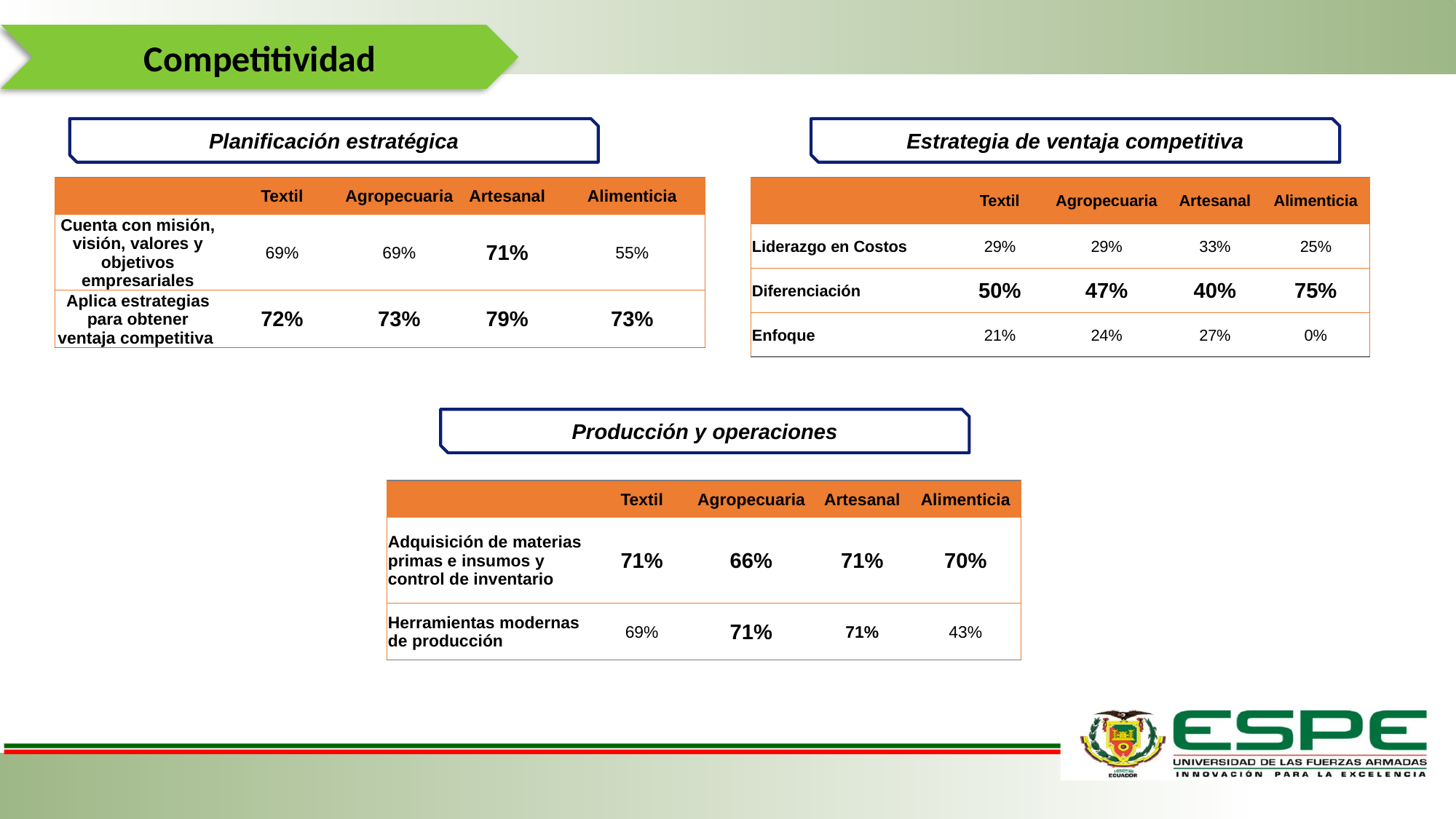

Competitividad
Planificación estratégica
Estrategia de ventaja competitiva
|  | Textil | Agropecuaria | Artesanal | Alimenticia |
| --- | --- | --- | --- | --- |
| Cuenta con misión, visión, valores y objetivos empresariales | 69% | 69% | 71% | 55% |
| Aplica estrategias para obtener ventaja competitiva | 72% | 73% | 79% | 73% |
|  | Textil | Agropecuaria | Artesanal | Alimenticia |
| --- | --- | --- | --- | --- |
| Liderazgo en Costos | 29% | 29% | 33% | 25% |
| Diferenciación | 50% | 47% | 40% | 75% |
| Enfoque | 21% | 24% | 27% | 0% |
Producción y operaciones
|  | Textil | Agropecuaria | Artesanal | Alimenticia |
| --- | --- | --- | --- | --- |
| Adquisición de materias primas e insumos y control de inventario | 71% | 66% | 71% | 70% |
| Herramientas modernas de producción | 69% | 71% | 71% | 43% |